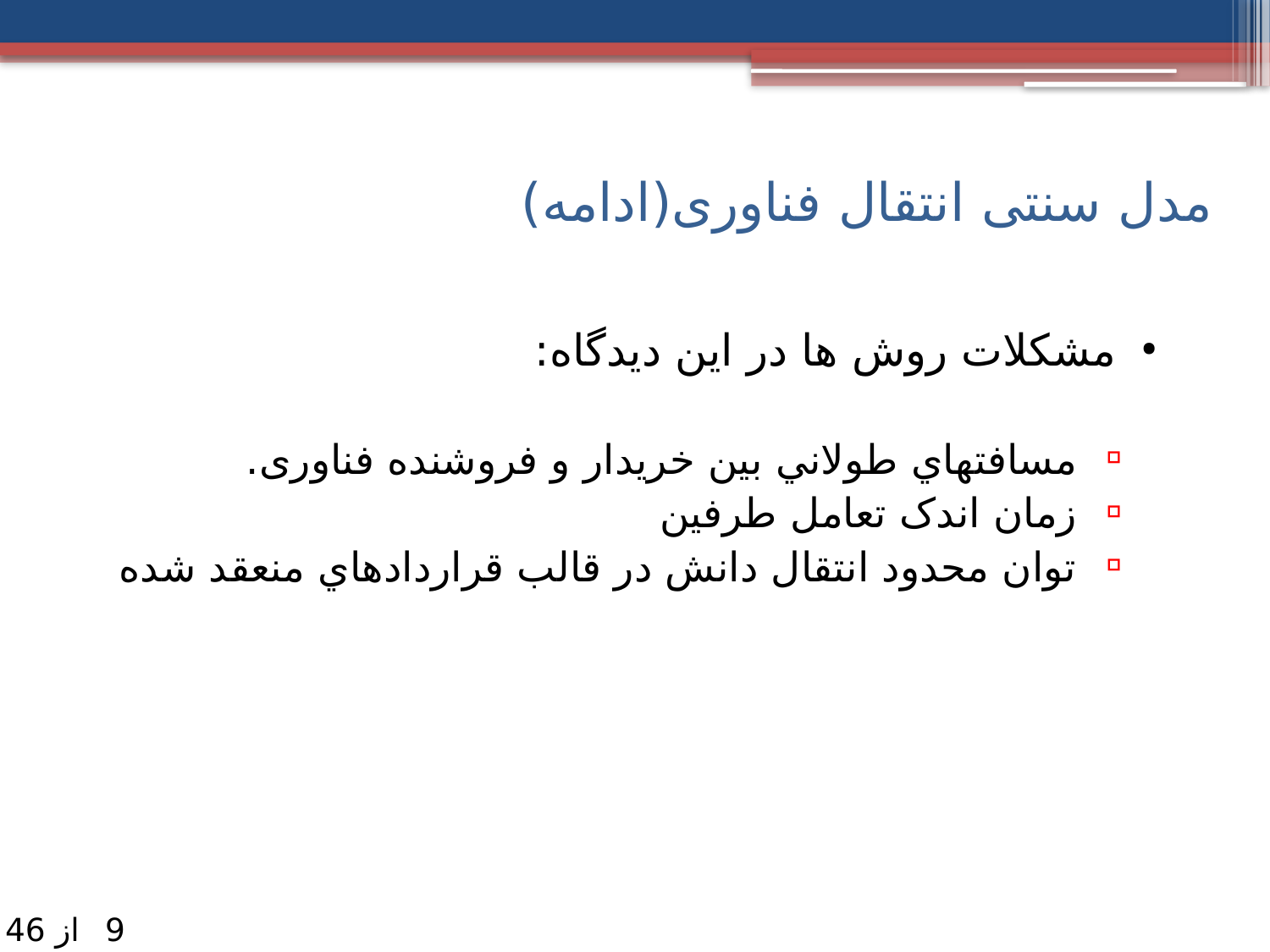

مدل سنتی انتقال فناوری(ادامه)
مشکلات روش ها در این دیدگاه:

مسافت­هاي طولاني بين خريدار و فروشنده فناوری.
زمان اندک تعامل طرفين
توان محدود انتقال دانش در قالب قراردادهاي منعقد ­شده
9
از 46